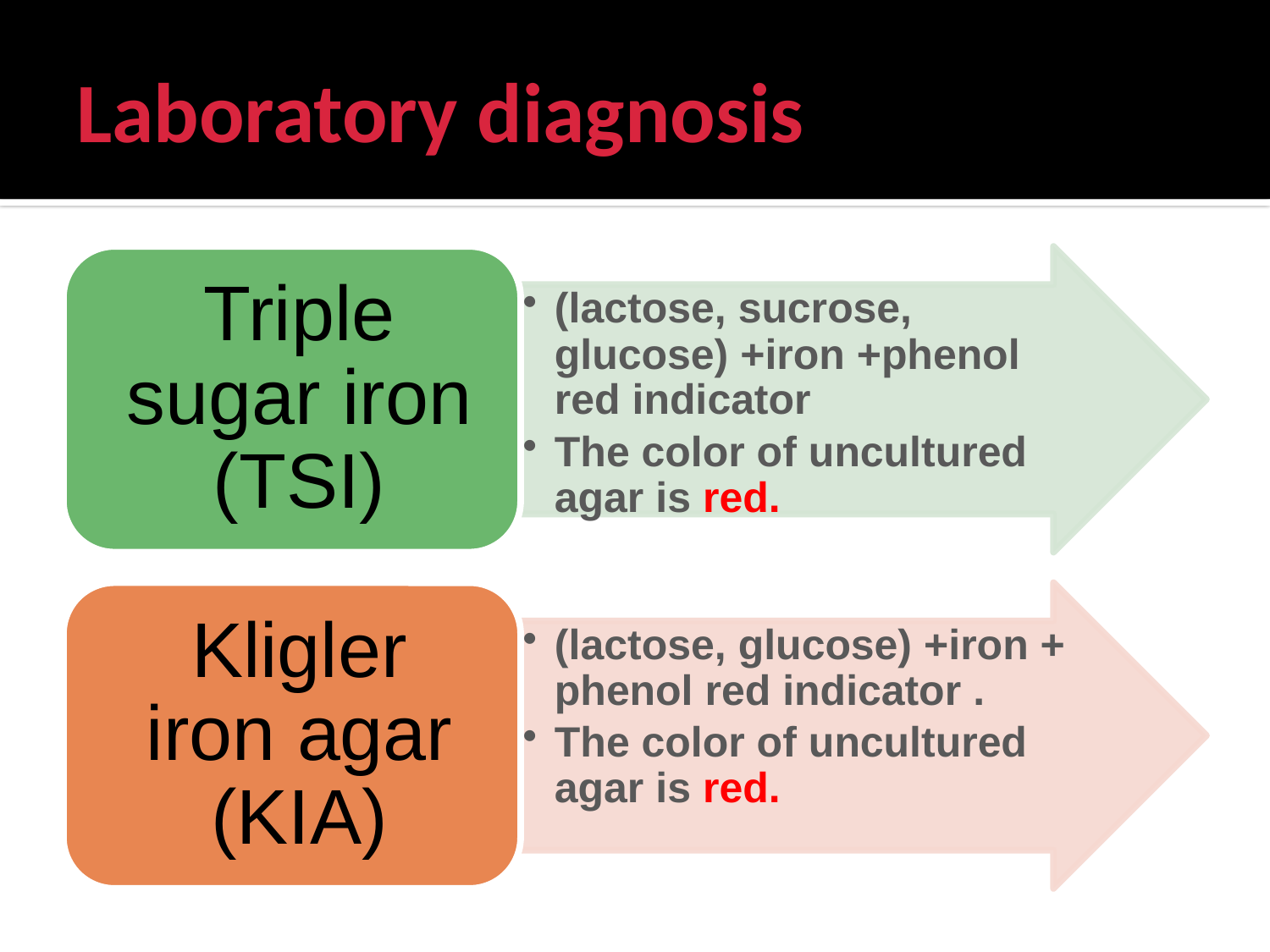

# Laboratory diagnosis
(lactose, sucrose, glucose) +iron +phenol red indicator
The color of uncultured agar is red.
Triple sugar iron (TSI)
(lactose, glucose) +iron + phenol red indicator .
The color of uncultured agar is red.
Kligler iron agar (KIA)